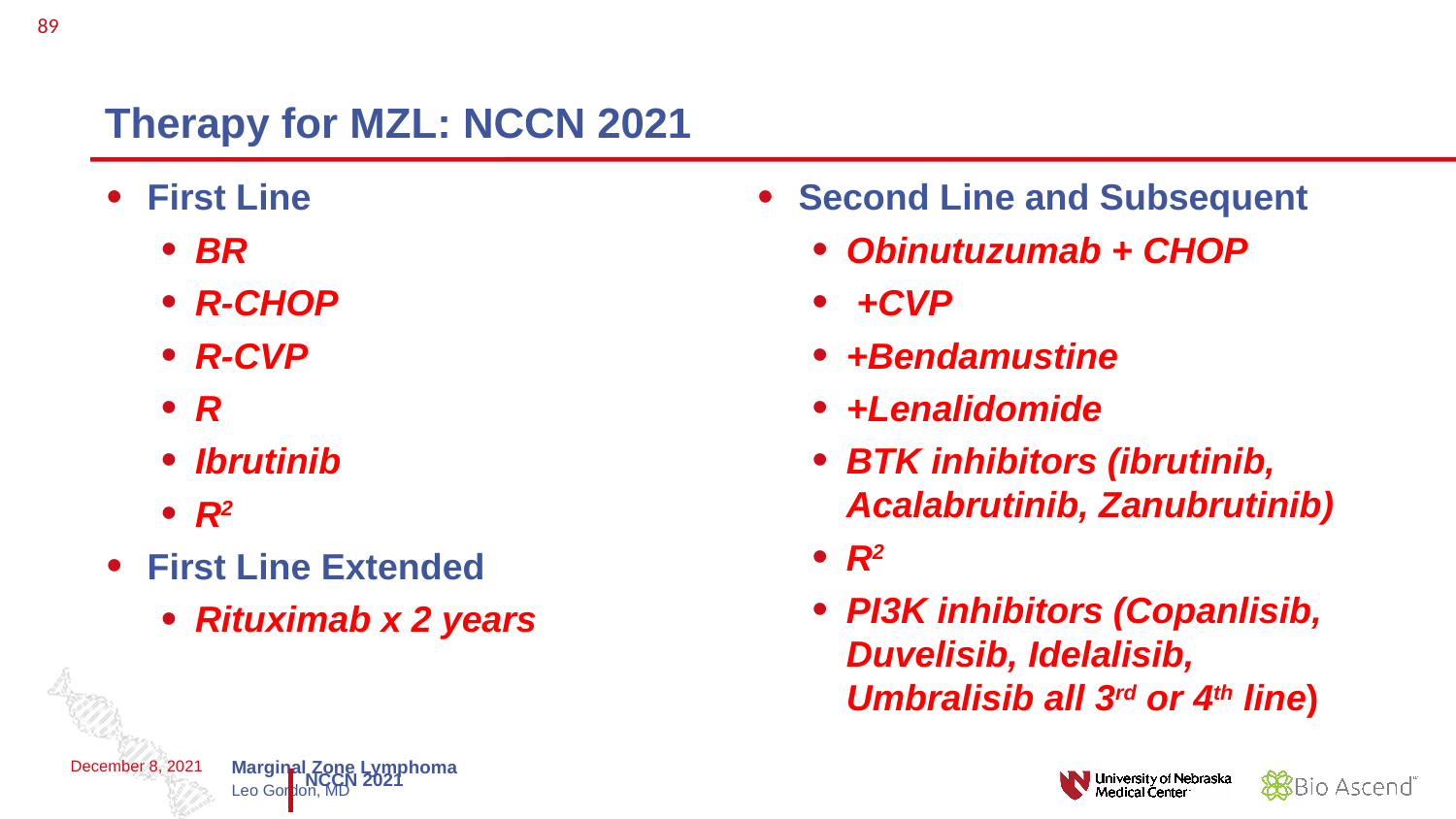

89
# Therapy for MZL: NCCN 2021
First Line
BR
R-CHOP
R-CVP
R
Ibrutinib
R2
First Line Extended
Rituximab x 2 years

Second Line and Subsequent
Obinutuzumab + CHOP
 +CVP
+Bendamustine
+Lenalidomide
BTK inhibitors (ibrutinib, Acalabrutinib, Zanubrutinib)
R2
PI3K inhibitors (Copanlisib, Duvelisib, Idelalisib, Umbralisib all 3rd or 4th line)

NCCN 2021